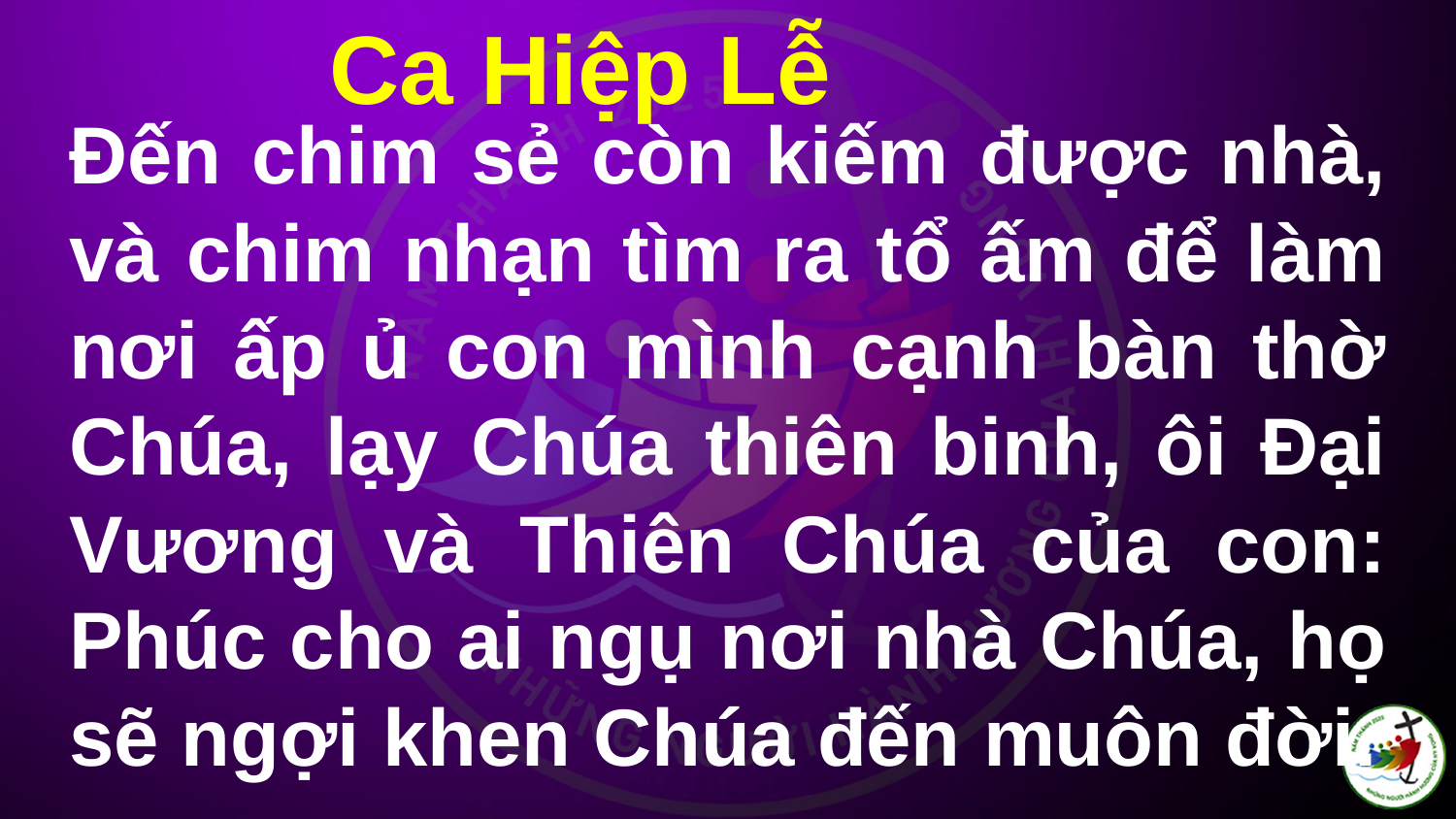

Ca Hiệp Lễ
# Đến chim sẻ còn kiếm được nhà, và chim nhạn tìm ra tổ ấm để làm nơi ấp ủ con mình cạnh bàn thờ Chúa, lạy Chúa thiên binh, ôi Đại Vương và Thiên Chúa của con: Phúc cho ai ngụ nơi nhà Chúa, họ sẽ ngợi khen Chúa đến muôn đời.